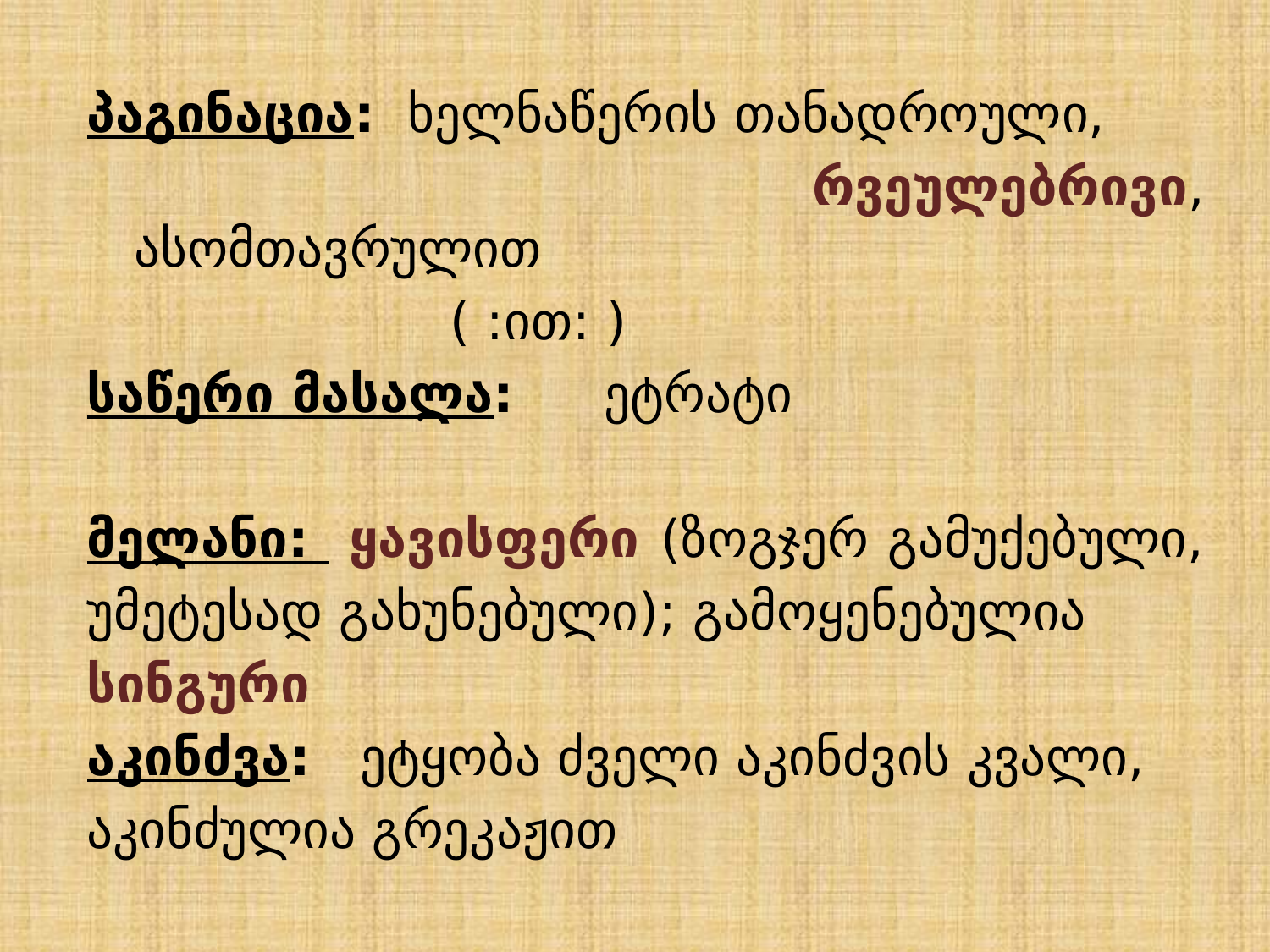

პაგინაცია:  ხელნაწერის თანადროული,
                      რვეულებრივი, ასომთავრულით
                      ( :ით: )
საწერი მასალა:     ეტრატი

მელანი:  ყავისფერი (ზოგჯერ გამუქებული,
უმეტესად გახუნებული); გამოყენებულია
სინგური
აკინძვა:   ეტყობა ძველი აკინძვის კვალი,
აკინძულია გრეკაჟით